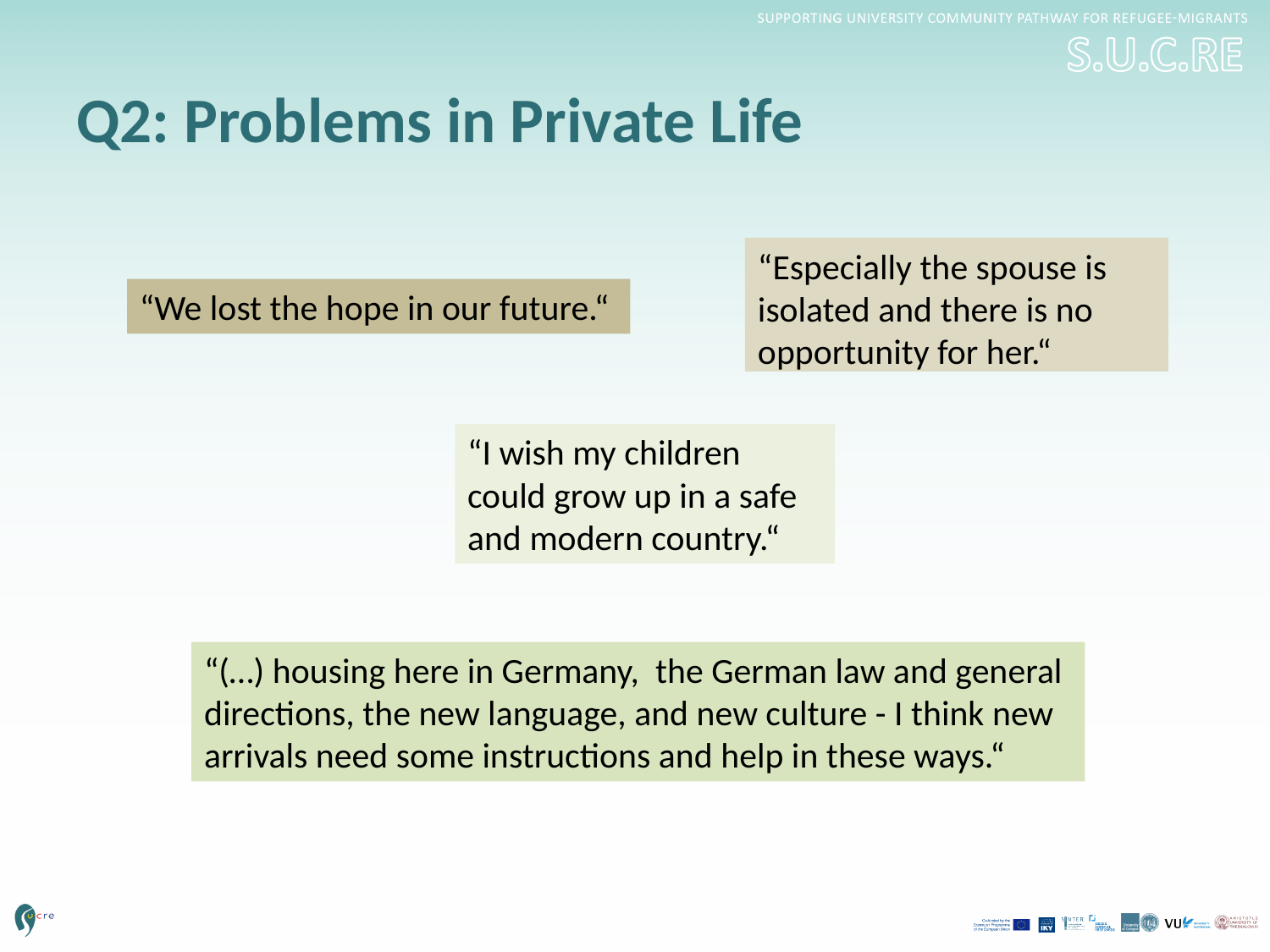

# Q2: Problems in Private Life
“Especially the spouse is isolated and there is no opportunity for her.“

“We lost the hope in our future.“
“I wish my children could grow up in a safe and modern country.“
“(…) housing here in Germany,  the German law and general directions, the new language, and new culture - I think new arrivals need some instructions and help in these ways.“